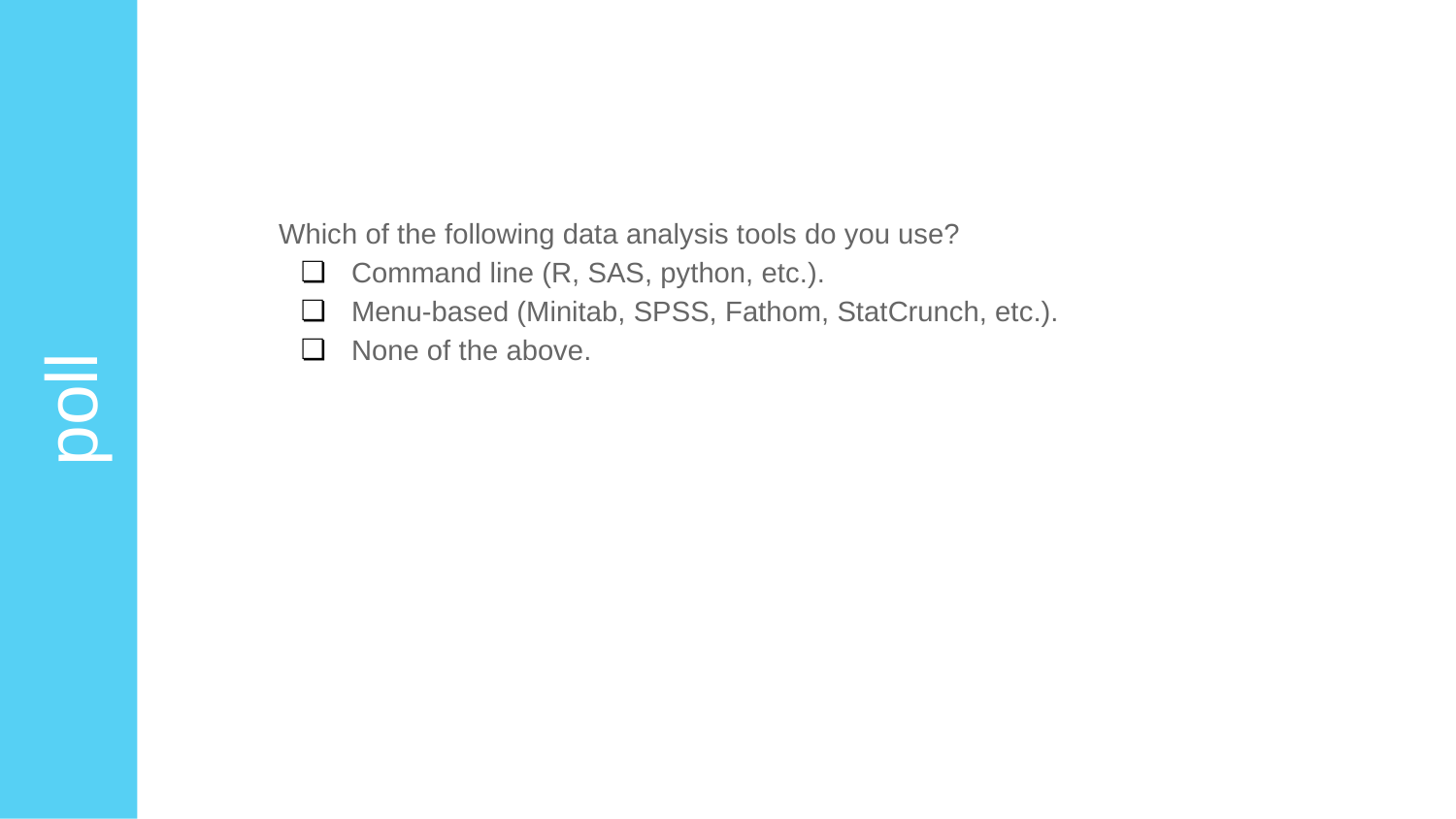

Which of the following data analysis tools do you use?
Command line (R, SAS, python, etc.).
Menu-based (Minitab, SPSS, Fathom, StatCrunch, etc.).
None of the above.
poll